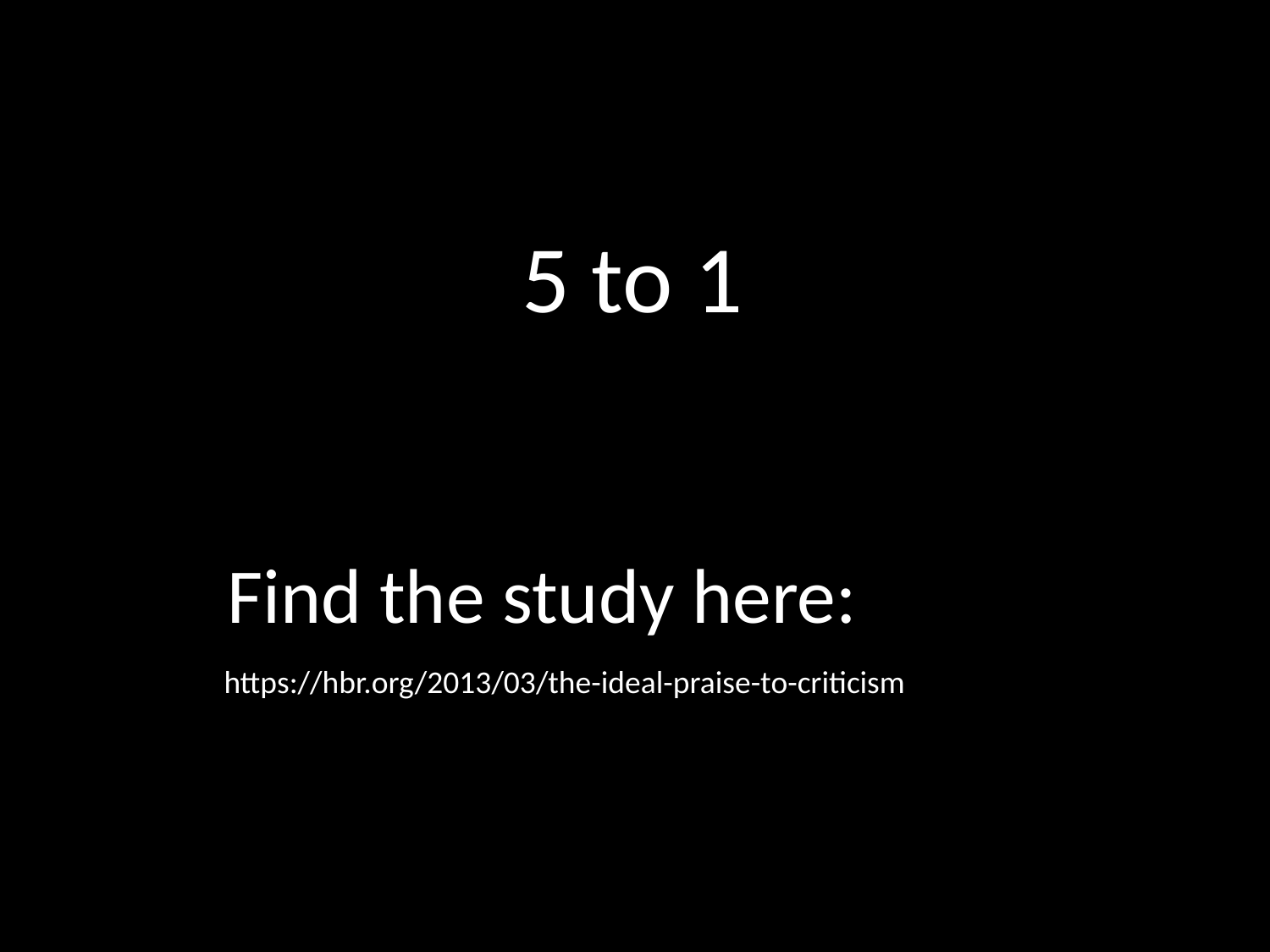

5 to 1
Find the study here:
https://hbr.org/2013/03/the-ideal-praise-to-criticism